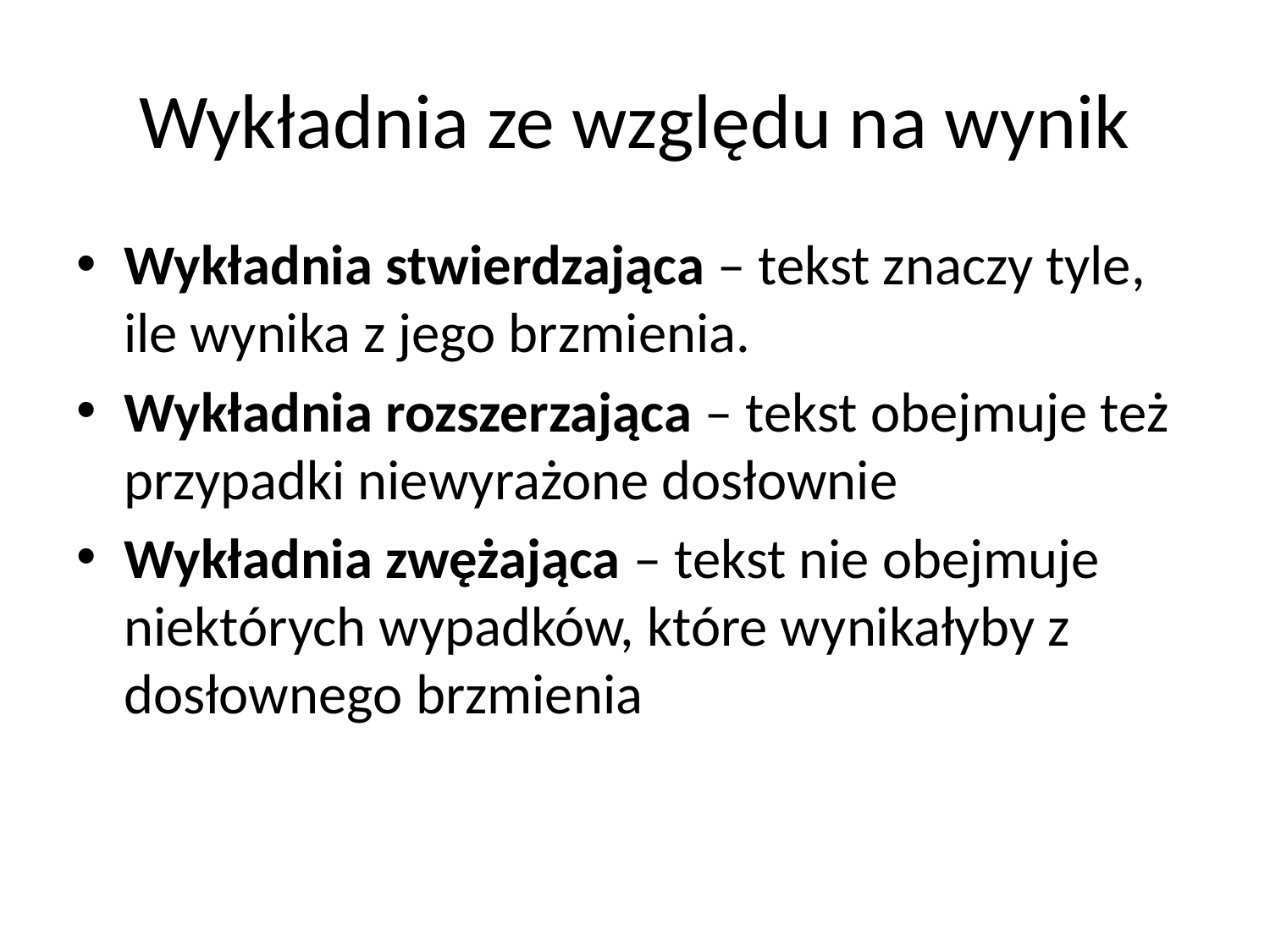

# Wykładnia ze względu na wynik
Wykładnia stwierdzająca – tekst znaczy tyle, ile wynika z jego brzmienia.
Wykładnia rozszerzająca – tekst obejmuje też przypadki niewyrażone dosłownie
Wykładnia zwężająca – tekst nie obejmuje niektórych wypadków, które wynikałyby z dosłownego brzmienia